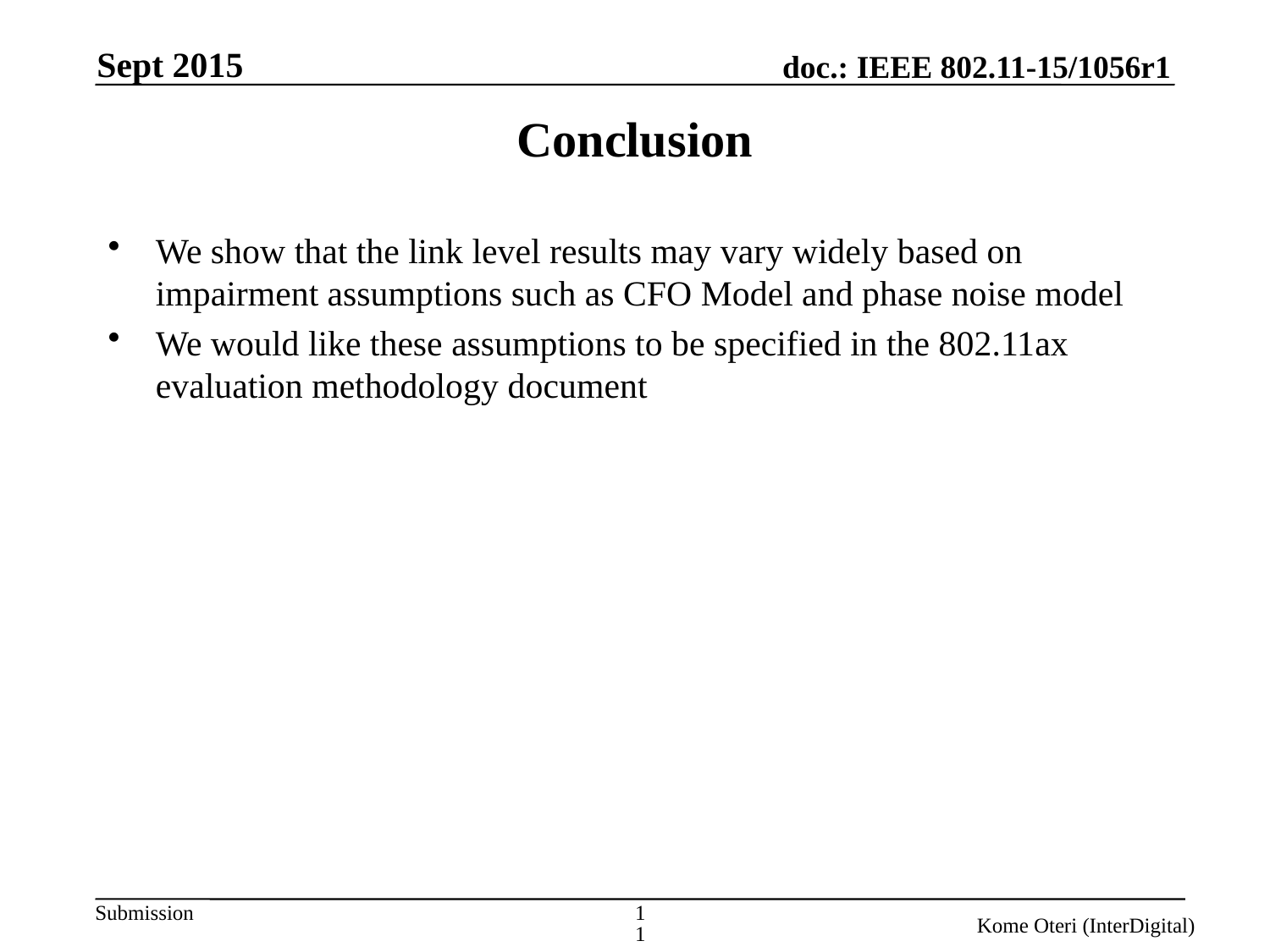

Sept 2015
# Conclusion
We show that the link level results may vary widely based on impairment assumptions such as CFO Model and phase noise model
We would like these assumptions to be specified in the 802.11ax evaluation methodology document

11
Kome Oteri (InterDigital)